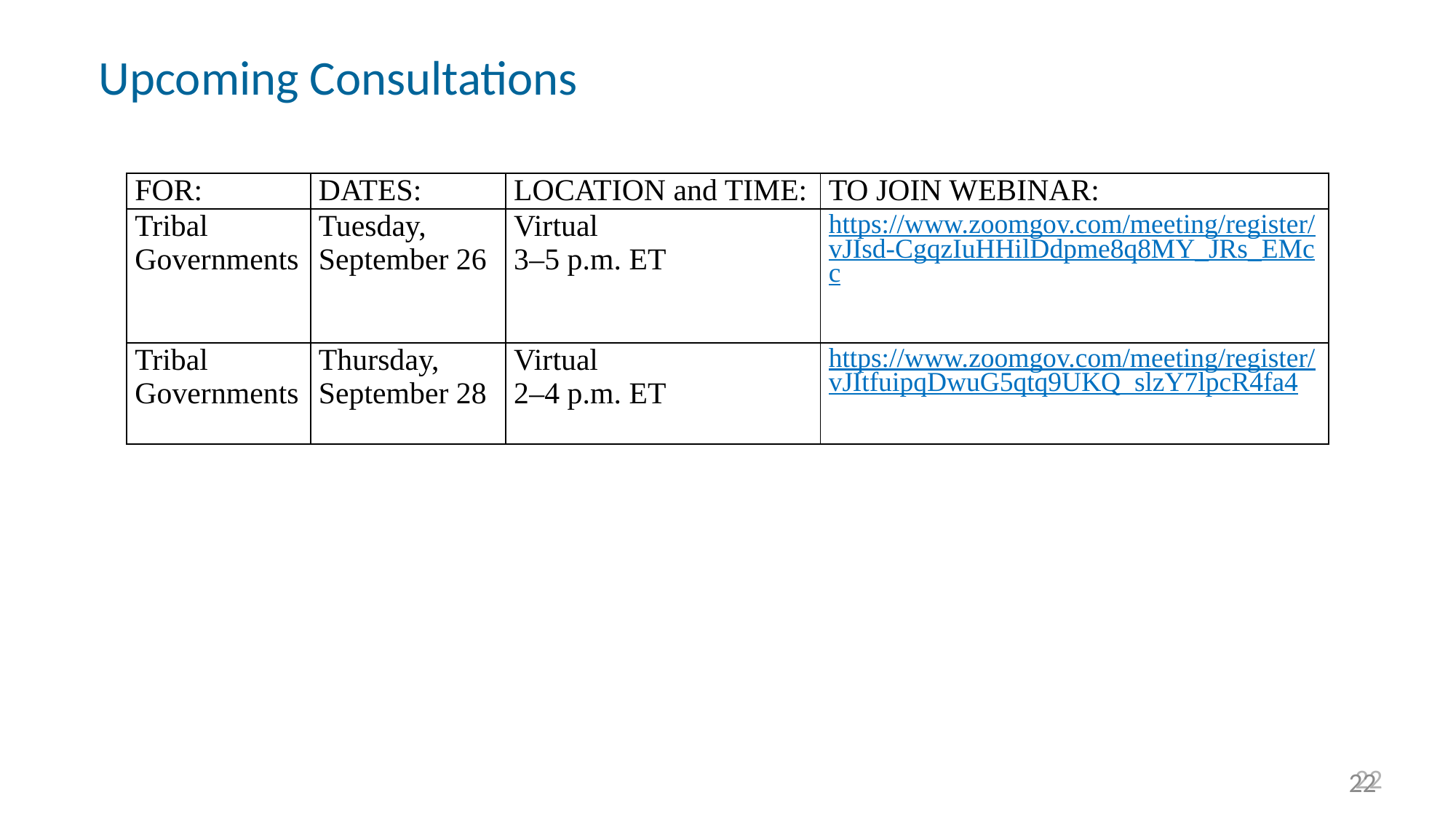

# Upcoming Consultations
| FOR: | DATES: | LOCATION and TIME: | TO JOIN WEBINAR: |
| --- | --- | --- | --- |
| Tribal Governments | Tuesday, September 26 | Virtual 3–5 p.m. ET | https://www.zoomgov.com/meeting/register/vJIsd-CgqzIuHHilDdpme8q8MY\_JRs\_EMcc |
| Tribal Governments | Thursday, September 28 | Virtual 2–4 p.m. ET | https://www.zoomgov.com/meeting/register/vJItfuipqDwuG5qtq9UKQ\_slzY7lpcR4fa4 |
22
22